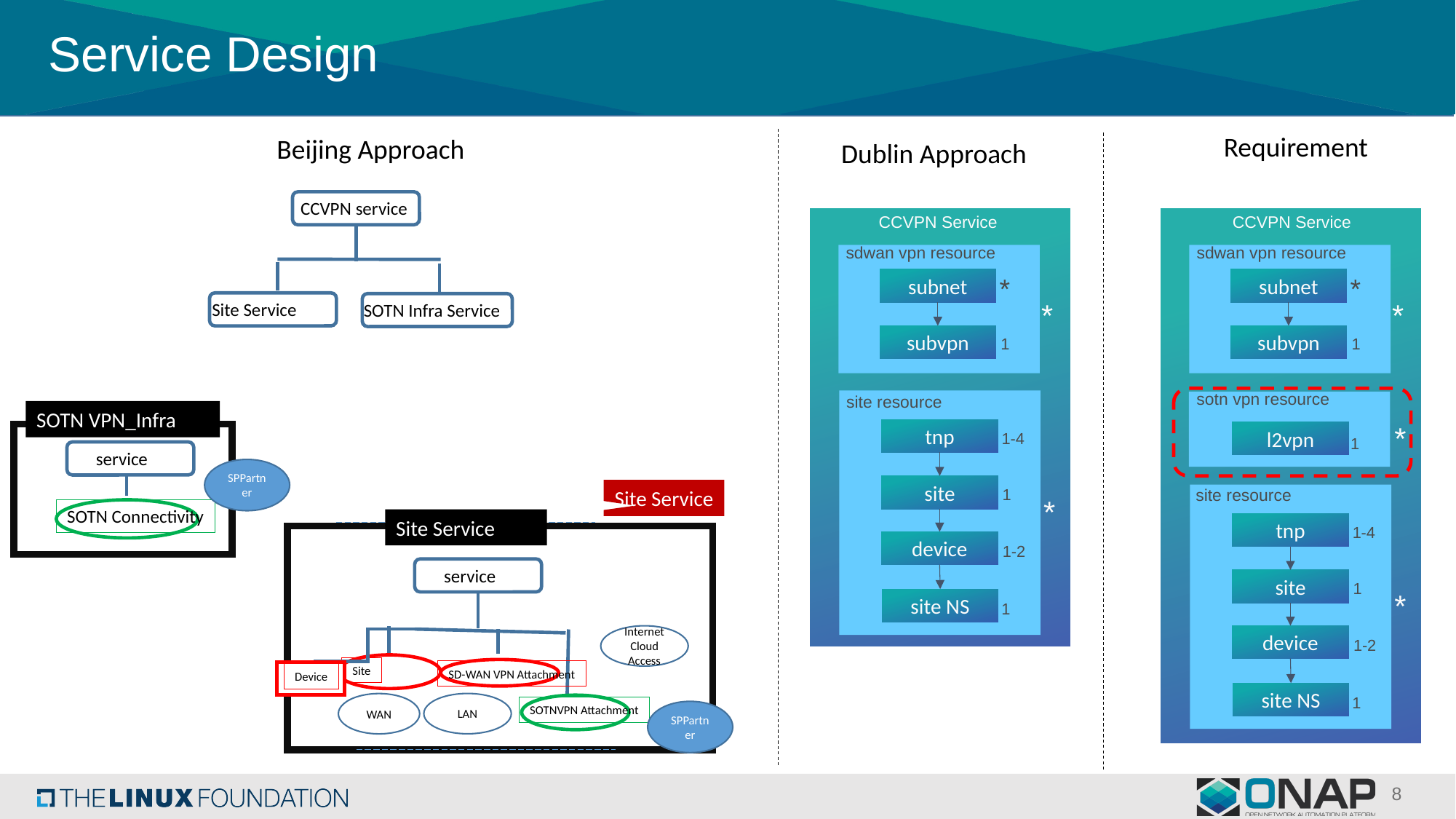

# Service Design
Requirement
Beijing Approach
Dublin Approach
CCVPN service

CCVPN Service
CCVPN Service
sdwan vpn resource
sdwan vpn resource

subnet
subnet
*
*
Site Service

SOTN Infra Service

*
*
subvpn
subvpn
1
1

sotn vpn resource

site resource

SOTN VPN_Infra
*
tnp
l2vpn

1-4
1

service
SPPartner
site
Site Service

1
site resource
*
SOTN Connectivity

Site Service
tnp
1-4

device
1-2

service
site
1
*
site NS
1
device
Internet Cloud Access
1-2

Site

SD-WAN VPN Attachment

Device
site NS
1
LAN
WAN

SOTNVPN Attachment
SPPartner
8